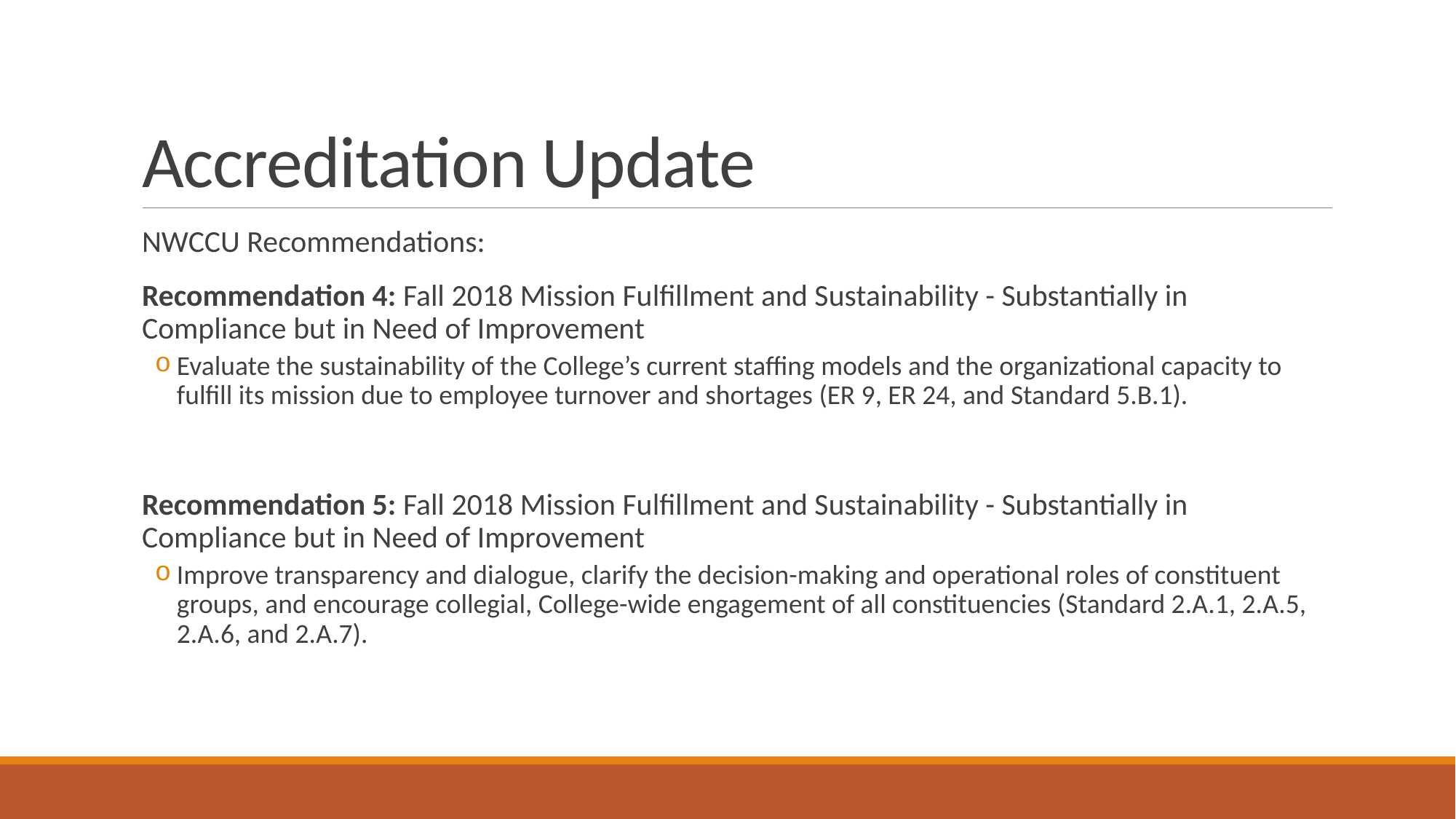

# Accreditation Update
NWCCU Recommendations:
Recommendation 4: Fall 2018 Mission Fulfillment and Sustainability - Substantially in Compliance but in Need of Improvement
Evaluate the sustainability of the College’s current staffing models and the organizational capacity to fulfill its mission due to employee turnover and shortages (ER 9, ER 24, and Standard 5.B.1).

Recommendation 5: Fall 2018 Mission Fulfillment and Sustainability - Substantially in Compliance but in Need of Improvement
Improve transparency and dialogue, clarify the decision-making and operational roles of constituent groups, and encourage collegial, College-wide engagement of all constituencies (Standard 2.A.1, 2.A.5, 2.A.6, and 2.A.7).